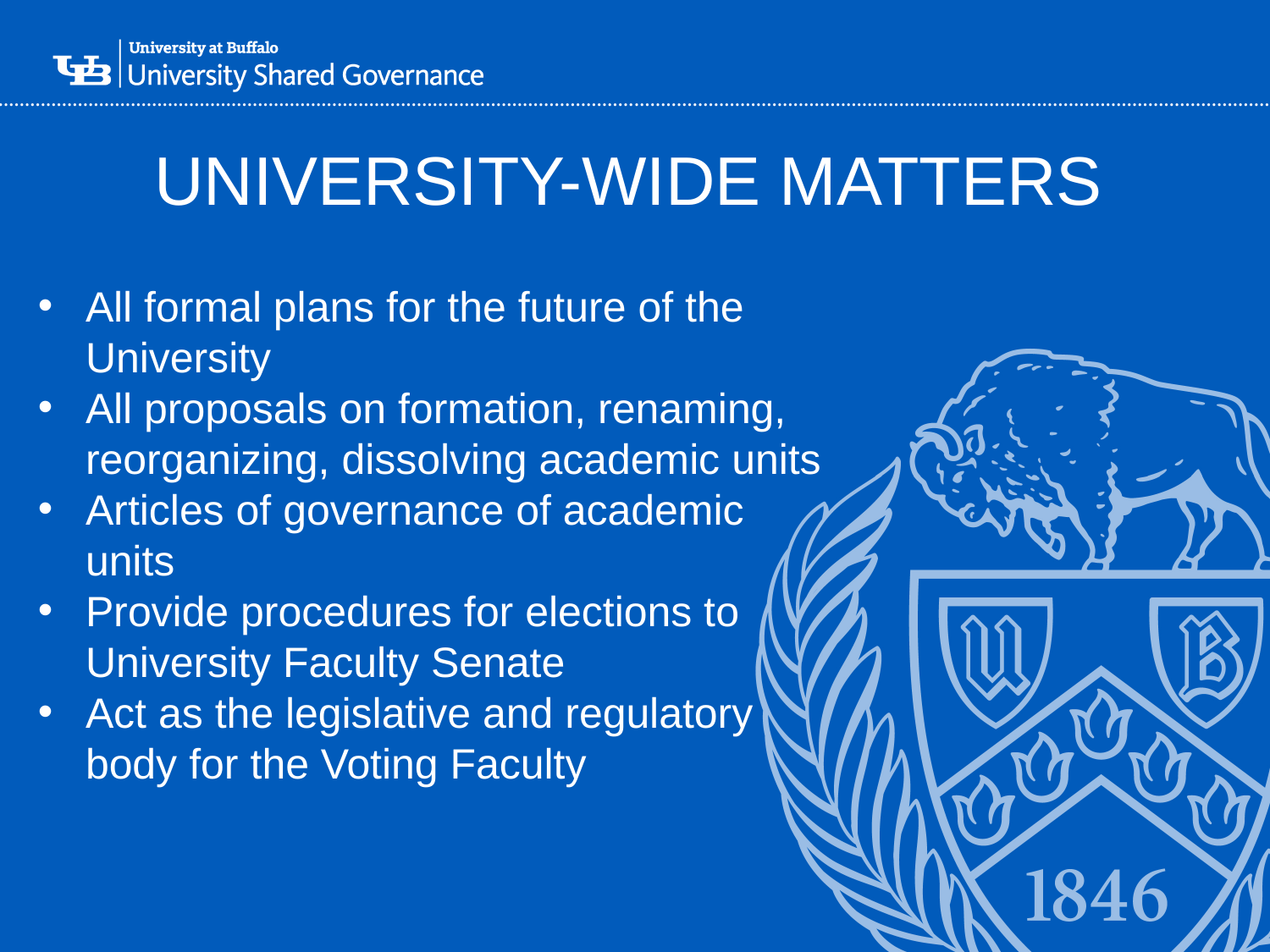

# University-wide matters
All formal plans for the future of the University
All proposals on formation, renaming, reorganizing, dissolving academic units
Articles of governance of academic units
Provide procedures for elections to University Faculty Senate
Act as the legislative and regulatory body for the Voting Faculty